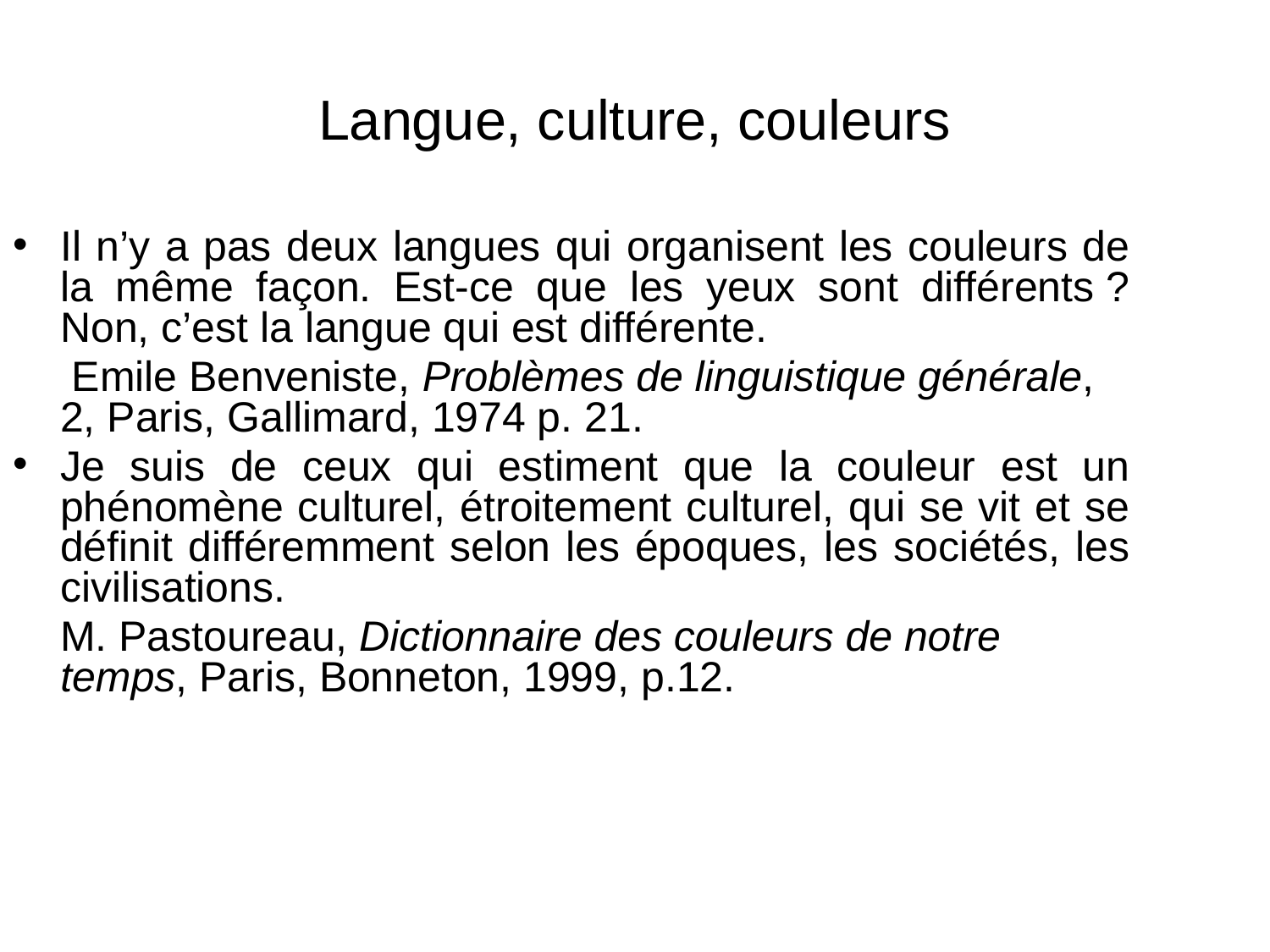

# Langue, culture, couleurs
Il n’y a pas deux langues qui organisent les couleurs de la même façon. Est-ce que les yeux sont différents ? Non, c’est la langue qui est différente.
     Emile Benveniste, Problèmes de linguistique générale, 2, Paris, Gallimard, 1974 p. 21.
Je suis de ceux qui estiment que la couleur est un phénomène culturel, étroitement culturel, qui se vit et se définit différemment selon les époques, les sociétés, les civilisations.
    M. Pastoureau, Dictionnaire des couleurs de notre temps, Paris, Bonneton, 1999, p.12.